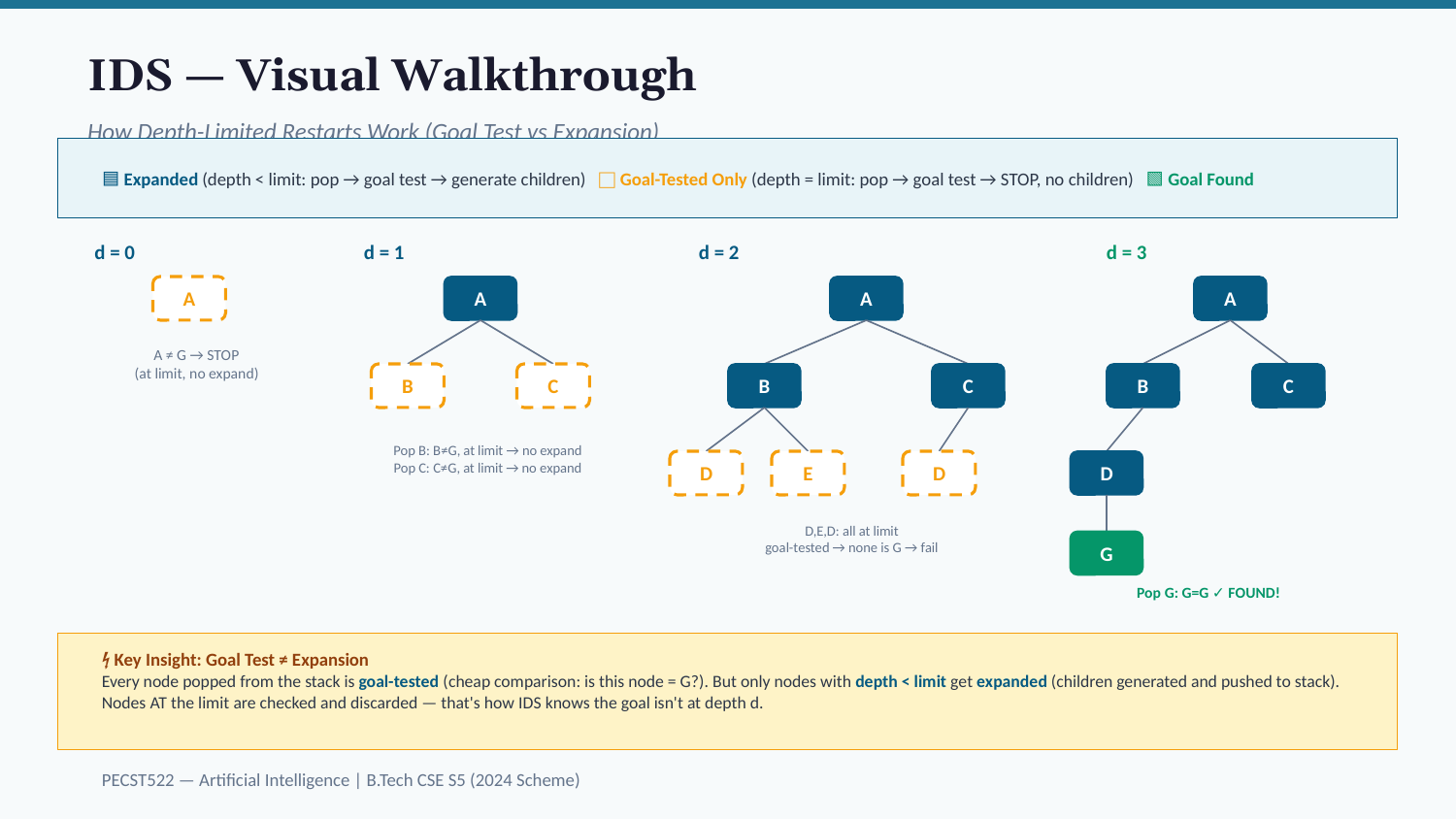

IDS — Visual Walkthrough
How Depth-Limited Restarts Work (Goal Test vs Expansion)

🟦 Expanded (depth < limit: pop → goal test → generate children)   ⬜ Goal-Tested Only (depth = limit: pop → goal test → STOP, no children)   🟩 Goal Found
d = 0
d = 1
d = 2
d = 3

A

A

A

A

A ≠ G → STOP
(at limit, no expand)

B

C

B

C

B

C

Pop B: B≠G, at limit → no expand
Pop C: C≠G, at limit → no expand

D

E

D

D

D,E,D: all at limit
goal-tested → none is G → fail

G
Pop G: G=G ✓ FOUND!

⚡ Key Insight: Goal Test ≠ Expansion
Every node popped from the stack is goal-tested (cheap comparison: is this node = G?). But only nodes with depth < limit get expanded (children generated and pushed to stack).
Nodes AT the limit are checked and discarded — that's how IDS knows the goal isn't at depth d.
PECST522 — Artificial Intelligence | B.Tech CSE S5 (2024 Scheme)